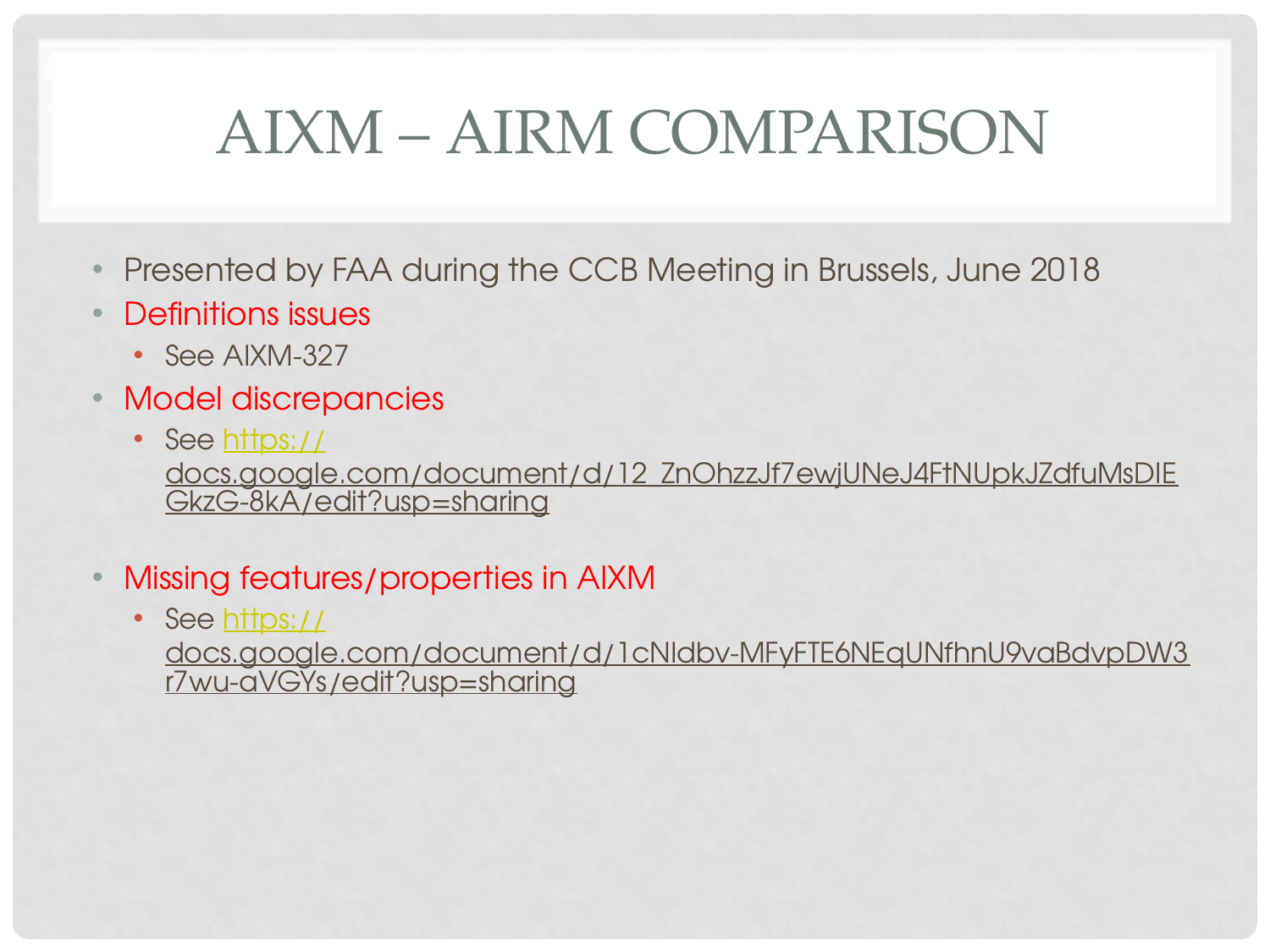

# AIXM – AIRM comparison
Presented by FAA during the CCB Meeting in Brussels, June 2018
Definitions issues
See AIXM-327
Model discrepancies
See https://docs.google.com/document/d/12_ZnOhzzJf7ewjUNeJ4FtNUpkJZdfuMsDIEGkzG-8kA/edit?usp=sharing
Missing features/properties in AIXM
See https://docs.google.com/document/d/1cNIdbv-MFyFTE6NEqUNfhnU9vaBdvpDW3r7wu-aVGYs/edit?usp=sharing